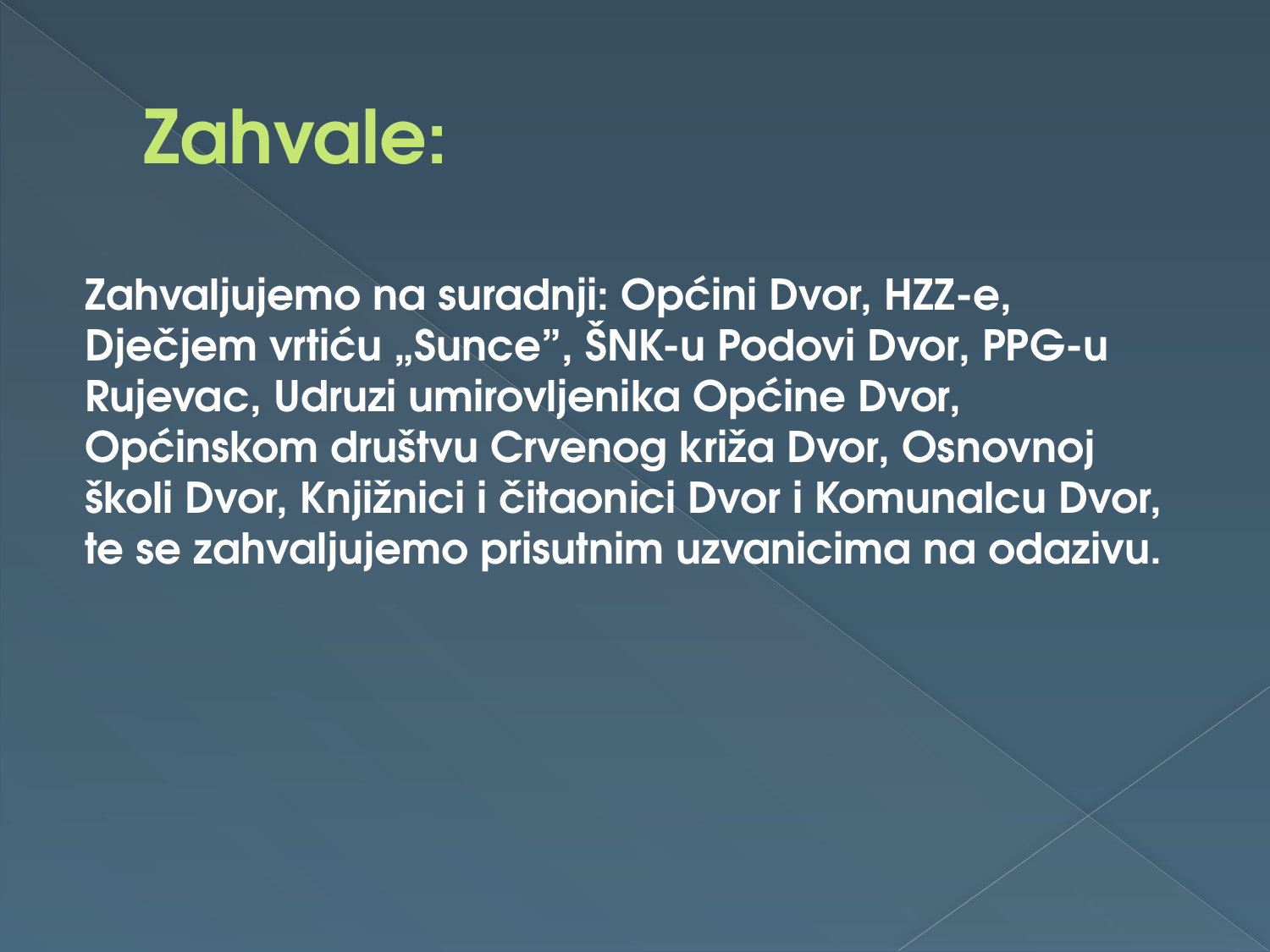

# Zahvale:
Zahvaljujemo na suradnji: Općini Dvor, HZZ-e, Dječjem vrtiću „Sunce”, ŠNK-u Podovi Dvor, PPG-u Rujevac, Udruzi umirovljenika Općine Dvor, Općinskom društvu Crvenog križa Dvor, Osnovnoj školi Dvor, Knjižnici i čitaonici Dvor i Komunalcu Dvor, te se zahvaljujemo prisutnim uzvanicima na odazivu.